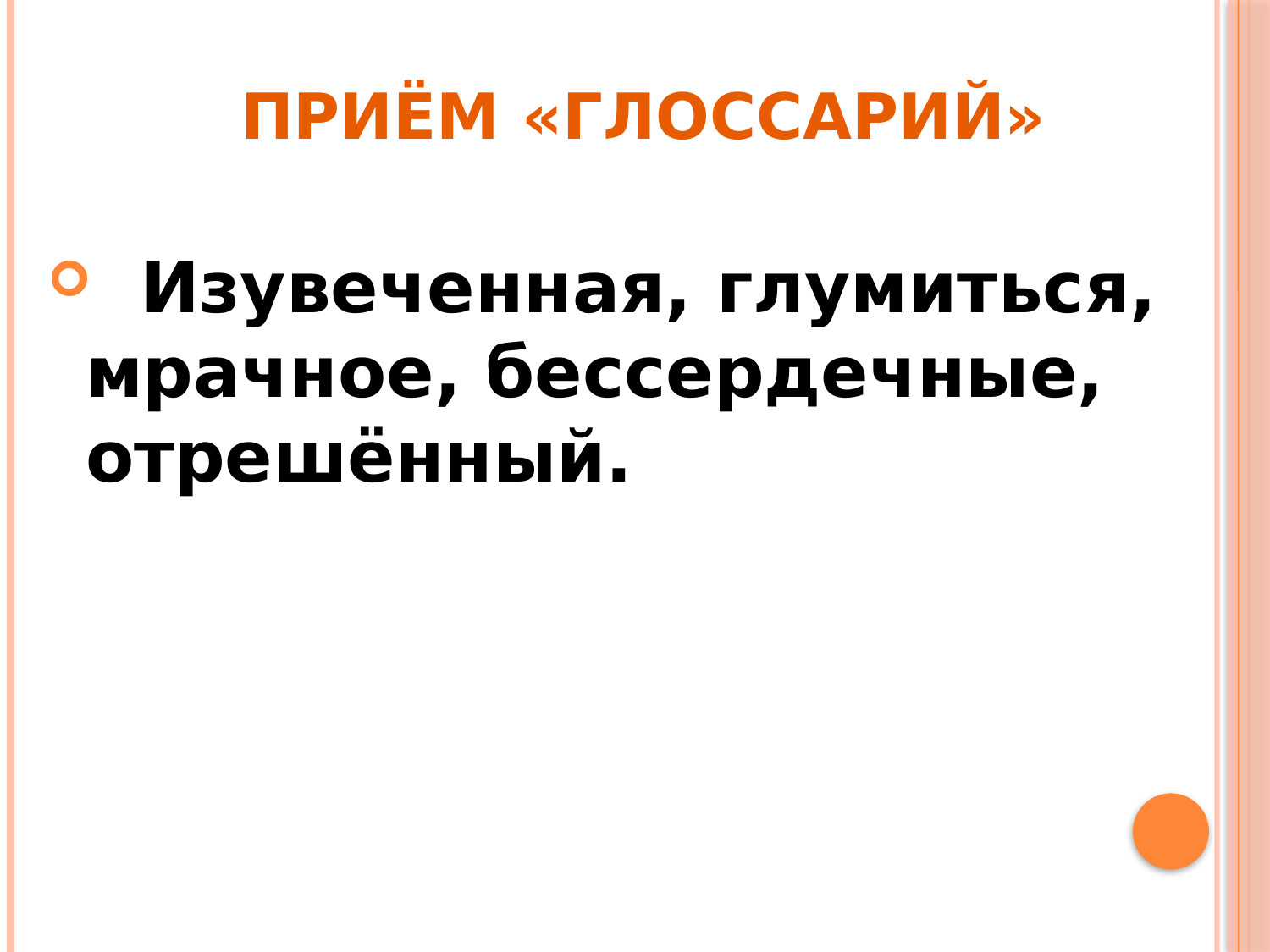

# Приём «Глоссарий»
  Изувеченная, глумиться, мрачное, бессердечные, отрешённый.